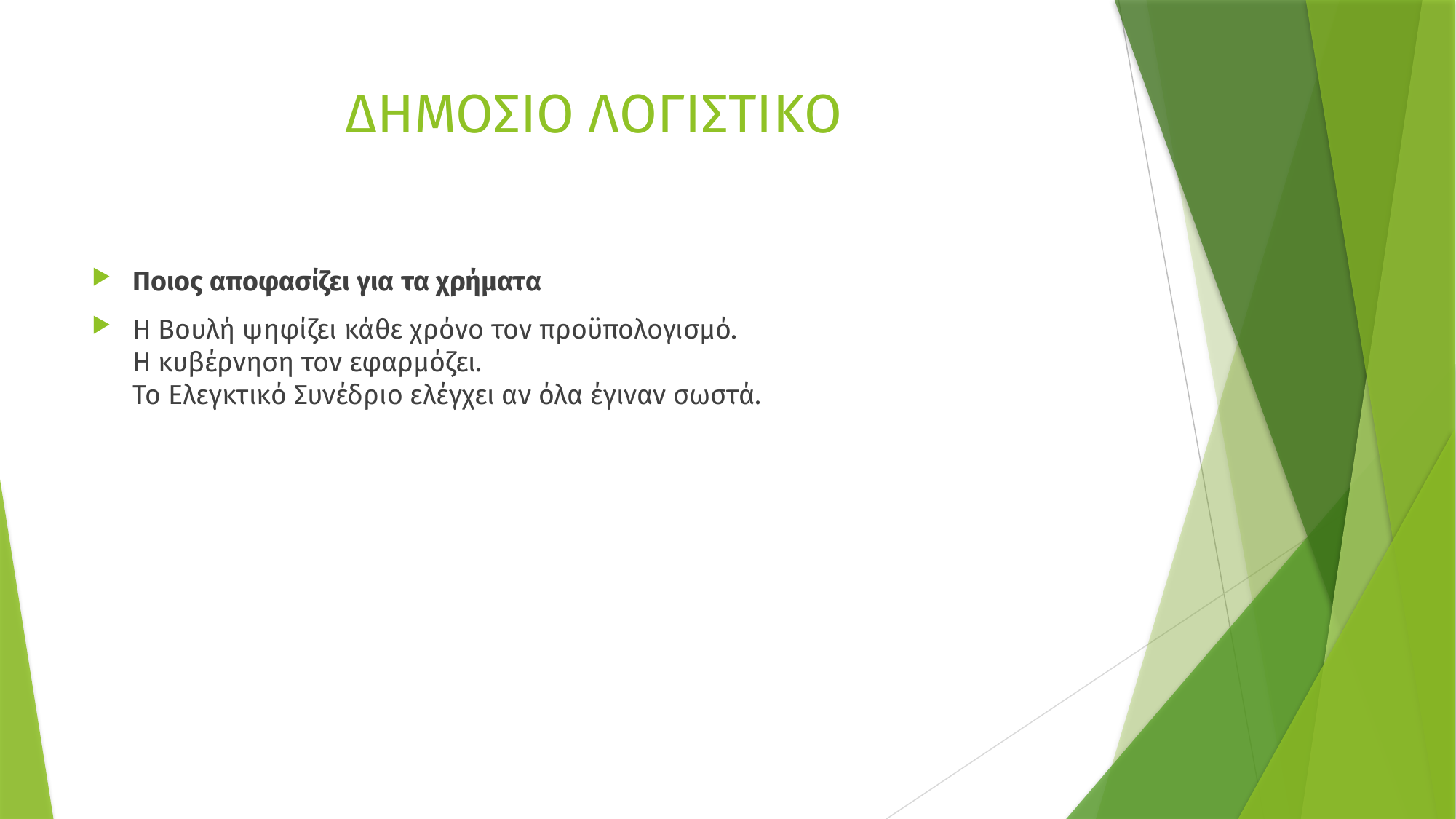

# ΔΗΜΟΣΙΟ ΛΟΓΙΣΤΙΚΟ
Ποιος αποφασίζει για τα χρήματα
Η Βουλή ψηφίζει κάθε χρόνο τον προϋπολογισμό.
Η κυβέρνηση τον εφαρμόζει.
Το Ελεγκτικό Συνέδριο ελέγχει αν όλα έγιναν σωστά.